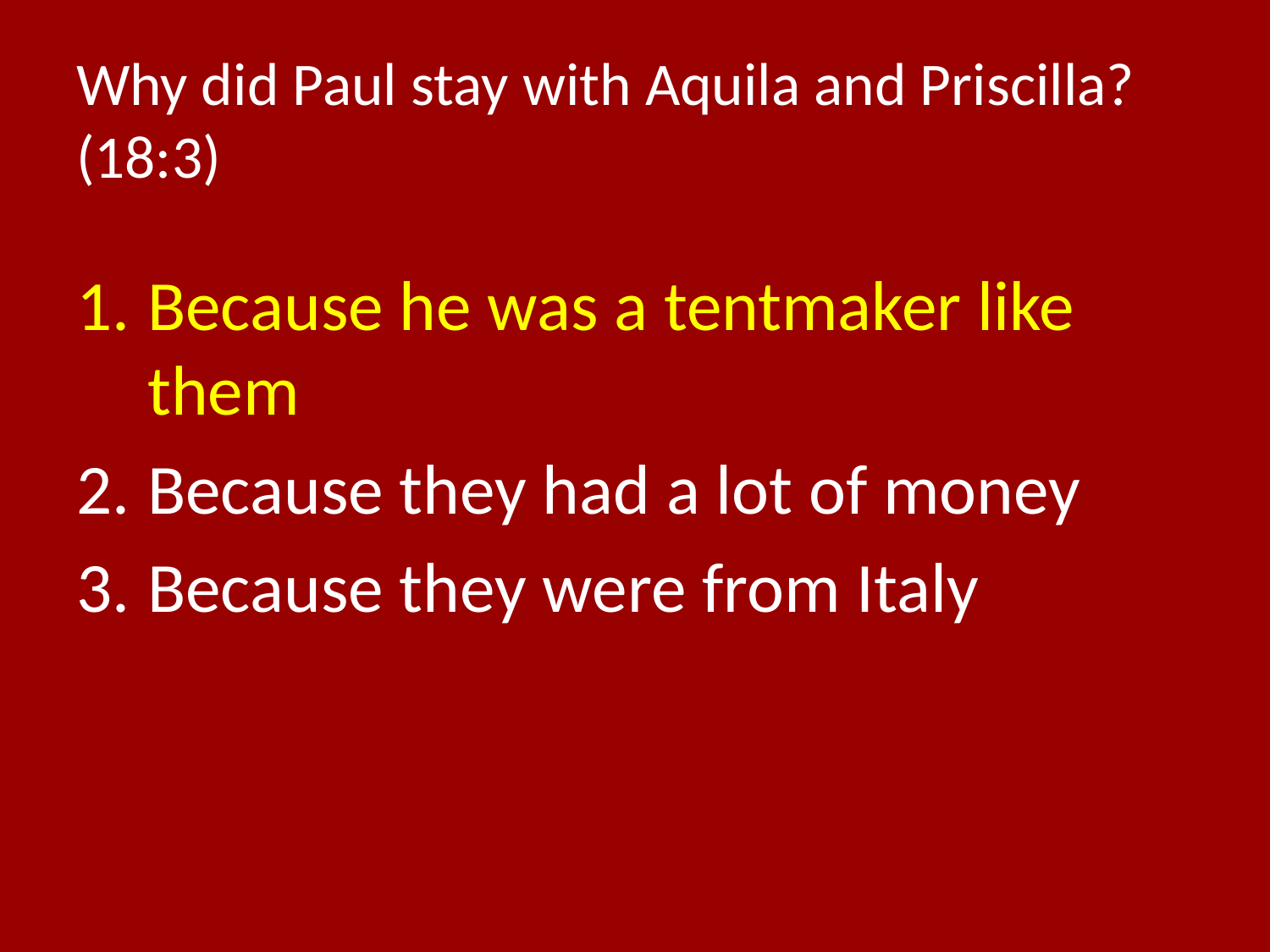

# Why did Paul stay with Aquila and Priscilla?  (18:3)
Because he was a tentmaker like them
Because they had a lot of money
Because they were from Italy